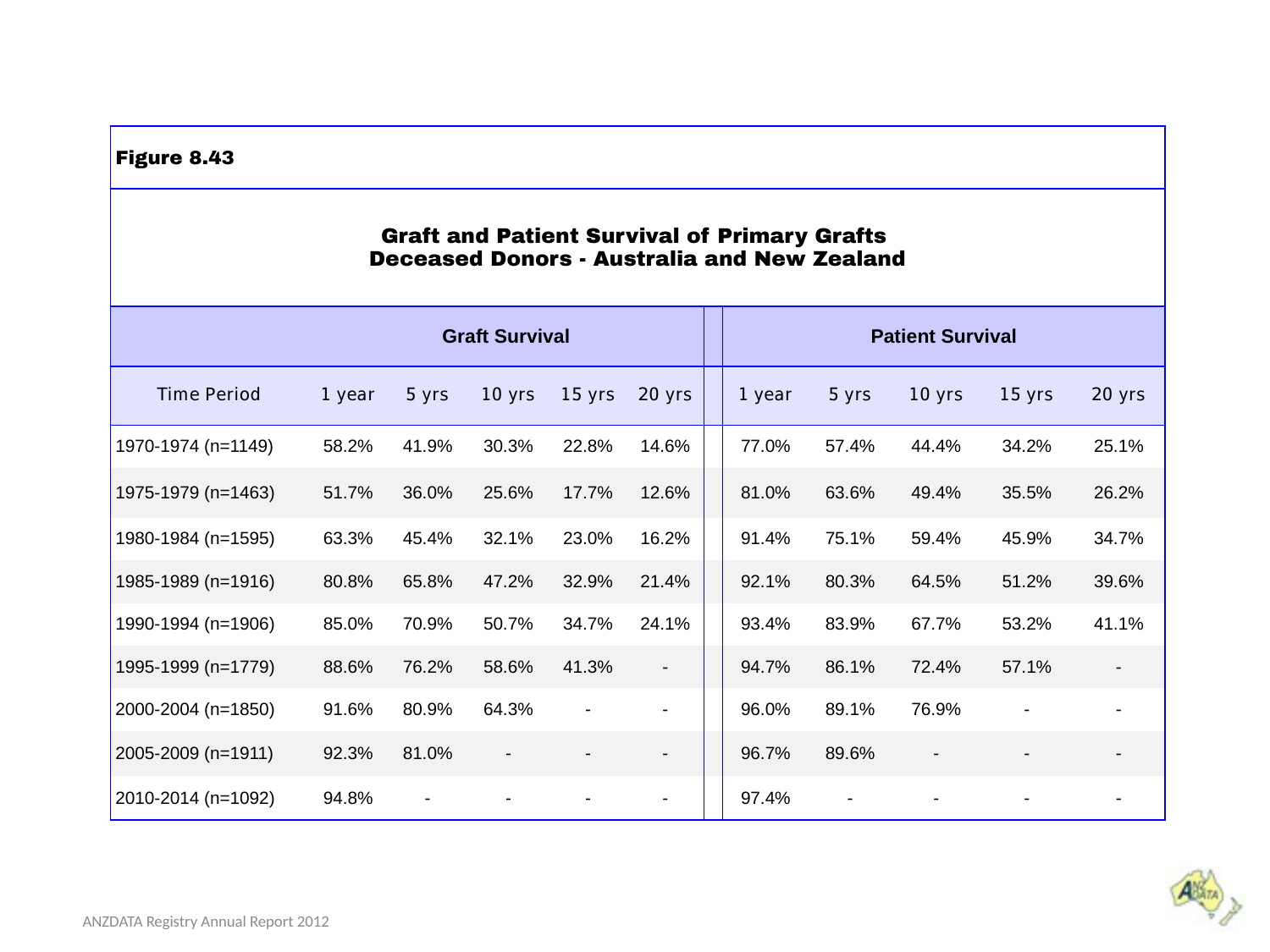

| Figure 8.43 |  |  |  |  |  |  |  |  |  |  |  |
| --- | --- | --- | --- | --- | --- | --- | --- | --- | --- | --- | --- |
| Graft and Patient Survival of Primary Grafts Deceased Donors - Australia and New Zealand |  |  |  |  |  |  |  |  |  |  |  |
|  | Graft Survival |  |  |  |  |  | Patient Survival |  |  |  |  |
| Time Period | 1 year | 5 yrs | 10 yrs | 15 yrs | 20 yrs |  | 1 year | 5 yrs | 10 yrs | 15 yrs | 20 yrs |
| 1970-1974 (n=1149) | 58.2% | 41.9% | 30.3% | 22.8% | 14.6% |  | 77.0% | 57.4% | 44.4% | 34.2% | 25.1% |
| 1975-1979 (n=1463) | 51.7% | 36.0% | 25.6% | 17.7% | 12.6% |  | 81.0% | 63.6% | 49.4% | 35.5% | 26.2% |
| 1980-1984 (n=1595) | 63.3% | 45.4% | 32.1% | 23.0% | 16.2% |  | 91.4% | 75.1% | 59.4% | 45.9% | 34.7% |
| 1985-1989 (n=1916) | 80.8% | 65.8% | 47.2% | 32.9% | 21.4% |  | 92.1% | 80.3% | 64.5% | 51.2% | 39.6% |
| 1990-1994 (n=1906) | 85.0% | 70.9% | 50.7% | 34.7% | 24.1% |  | 93.4% | 83.9% | 67.7% | 53.2% | 41.1% |
| 1995-1999 (n=1779) | 88.6% | 76.2% | 58.6% | 41.3% | - |  | 94.7% | 86.1% | 72.4% | 57.1% | - |
| 2000-2004 (n=1850) | 91.6% | 80.9% | 64.3% | - | - |  | 96.0% | 89.1% | 76.9% | - | - |
| 2005-2009 (n=1911) | 92.3% | 81.0% | - | - | - |  | 96.7% | 89.6% | - | - | - |
| 2010-2014 (n=1092) | 94.8% | - | - | - | - |  | 97.4% | - | - | - | - |

ANZDATA Registry Annual Report 2012